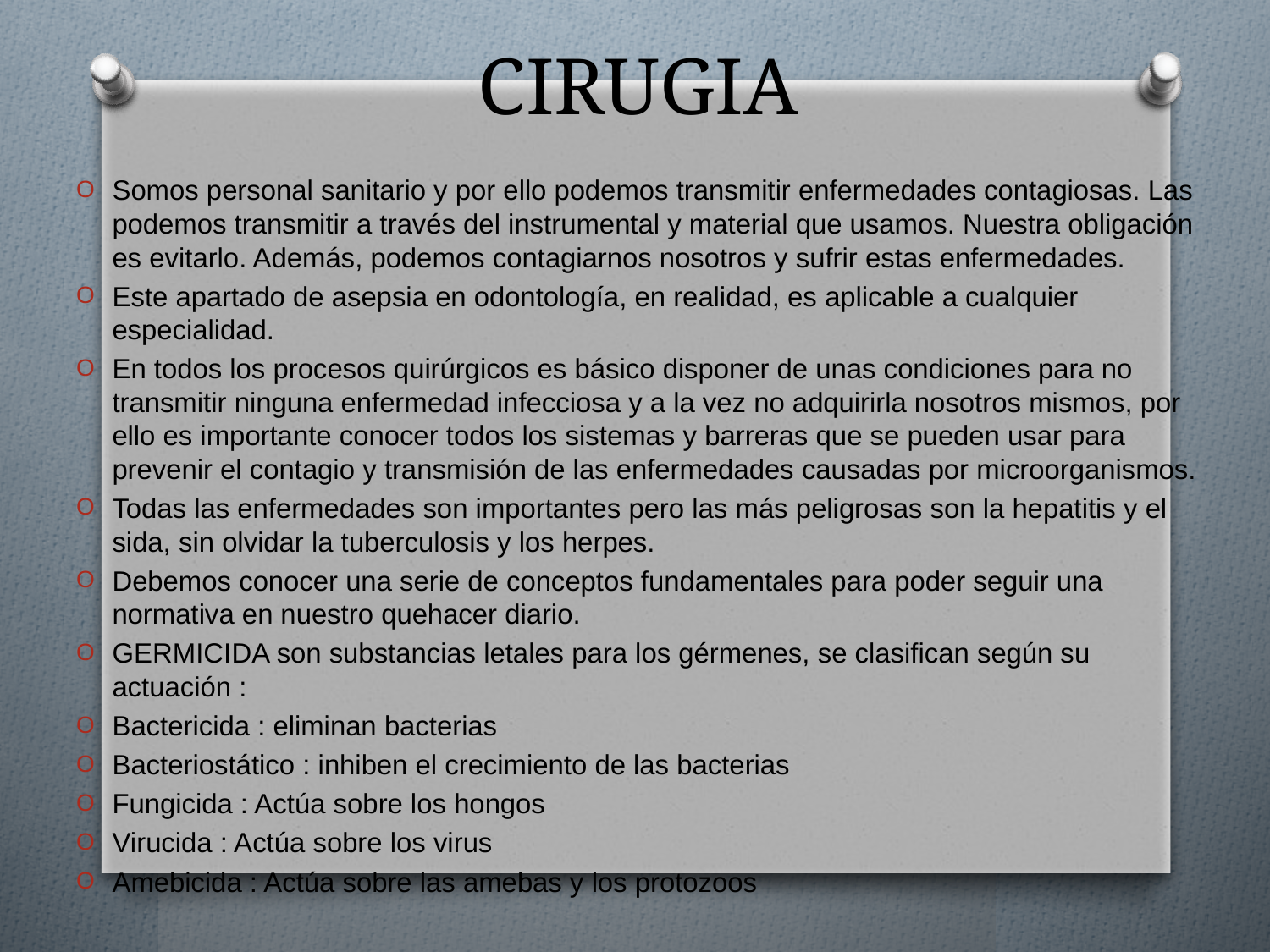

# CIRUGIA
Somos personal sanitario y por ello podemos transmitir enfermedades contagiosas. Las podemos transmitir a través del instrumental y material que usamos. Nuestra obligación es evitarlo. Además, podemos contagiarnos nosotros y sufrir estas enfermedades.
Este apartado de asepsia en odontología, en realidad, es aplicable a cualquier especialidad.
En todos los procesos quirúrgicos es básico disponer de unas condiciones para no transmitir ninguna enfermedad infecciosa y a la vez no adquirirla nosotros mismos, por ello es importante conocer todos los sistemas y barreras que se pueden usar para prevenir el contagio y transmisión de las enfermedades causadas por microorganismos.
Todas las enfermedades son importantes pero las más peligrosas son la hepatitis y el sida, sin olvidar la tuberculosis y los herpes.
Debemos conocer una serie de conceptos fundamentales para poder seguir una normativa en nuestro quehacer diario.
GERMICIDA son substancias letales para los gérmenes, se clasifican según su actuación :
Bactericida : eliminan bacterias
Bacteriostático : inhiben el crecimiento de las bacterias
Fungicida : Actúa sobre los hongos
Virucida : Actúa sobre los virus
Amebicida : Actúa sobre las amebas y los protozoos